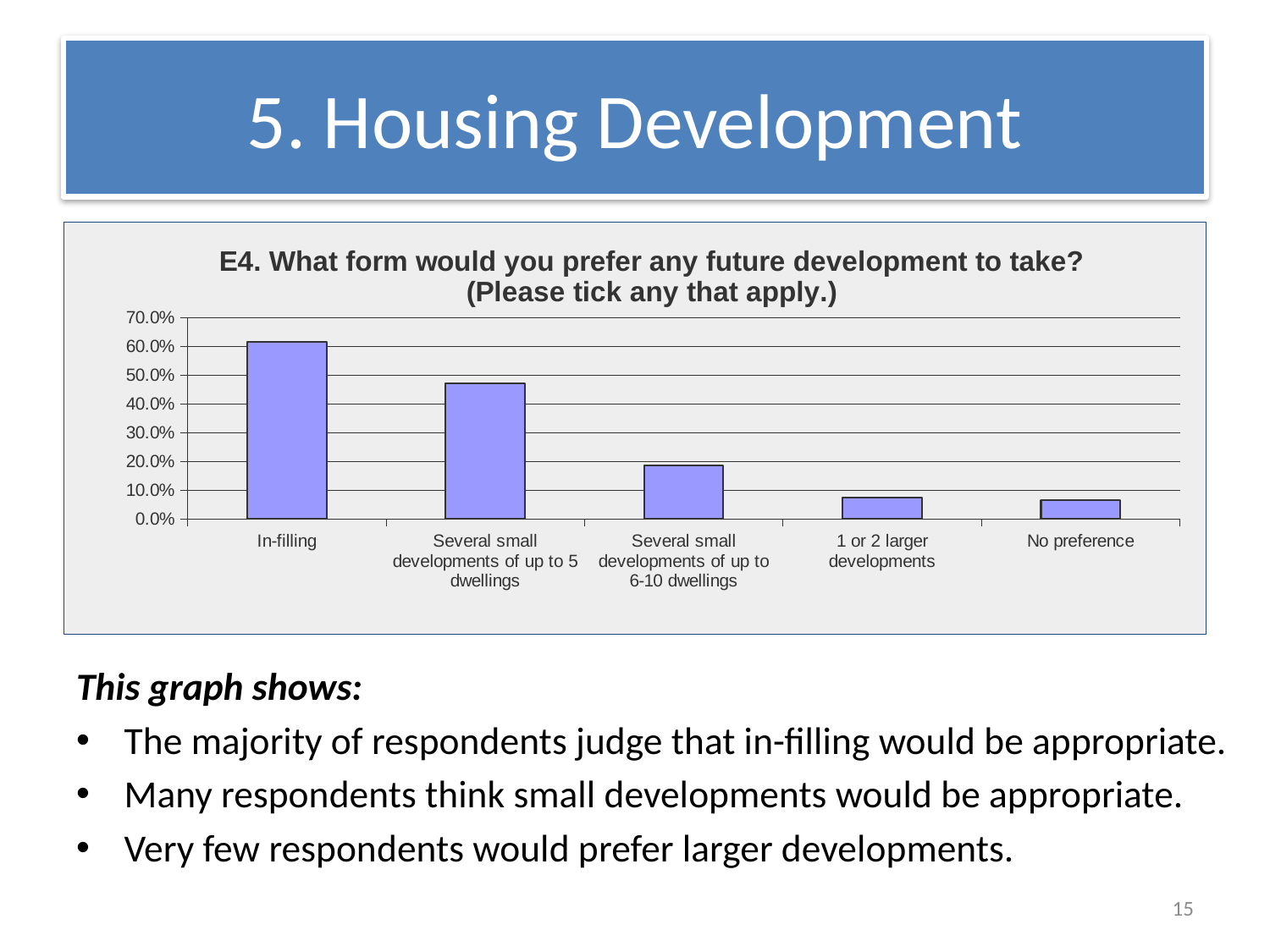

# 5. Housing Development

### Chart: E4. What form would you prefer any future development to take? (Please tick any that apply.)

| Category |  |
|---|---|
| In-filling | 0.615 |
| Several small developments of up to 5 dwellings | 0.47100000000000003 |
| Several small developments of up to 6-10 dwellings | 0.187 |
| 1 or 2 larger developments | 0.076 |
| No preference | 0.065 |
This graph shows:
The majority of respondents judge that in-filling would be appropriate.
Many respondents think small developments would be appropriate.
Very few respondents would prefer larger developments.
15